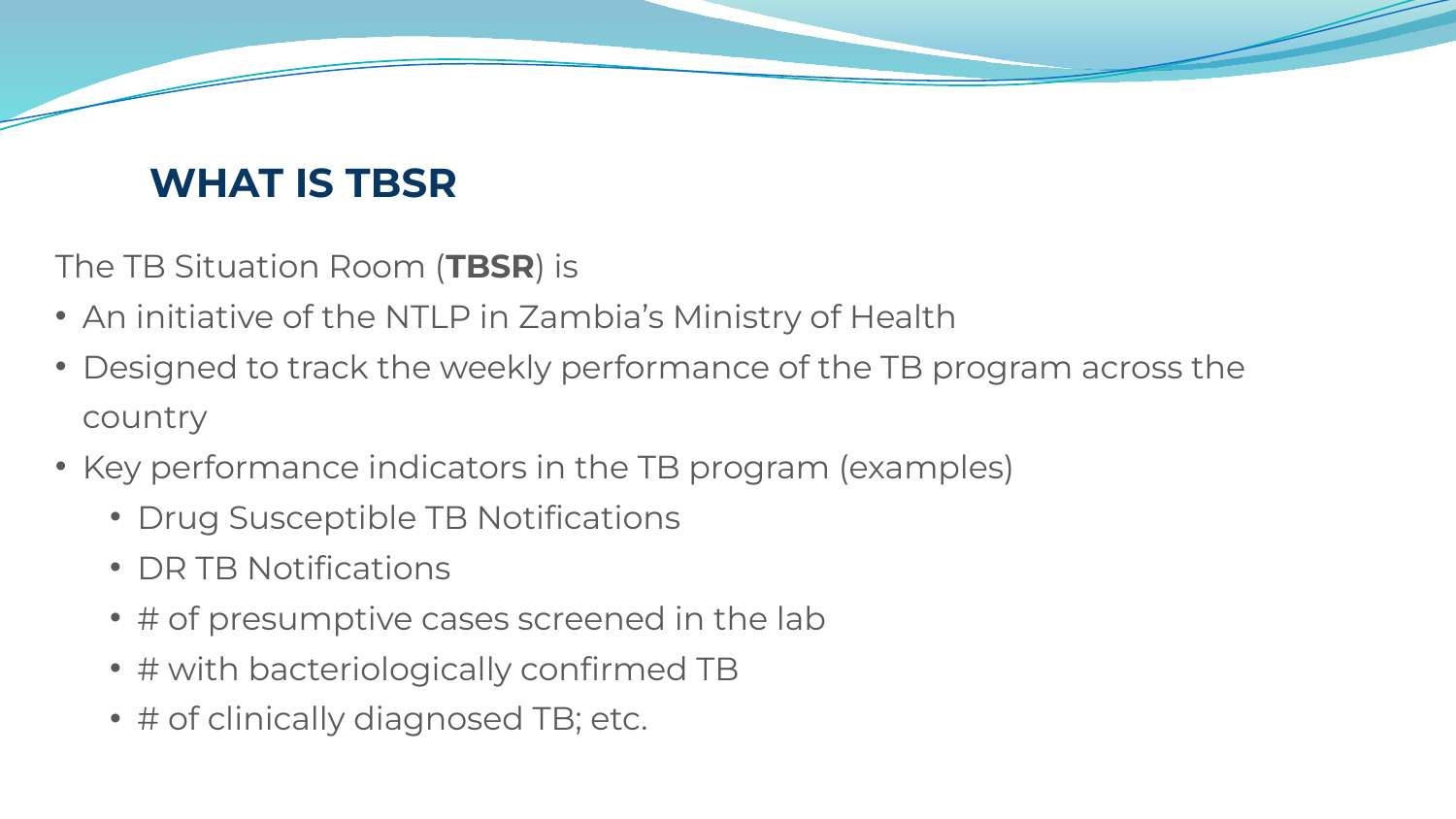

What is TBSR
The TB Situation Room (TBSR) is
An initiative of the NTLP in Zambia’s Ministry of Health
Designed to track the weekly performance of the TB program across the country
Key performance indicators in the TB program (examples)
Drug Susceptible TB Notifications
DR TB Notifications
# of presumptive cases screened in the lab
# with bacteriologically confirmed TB
# of clinically diagnosed TB; etc.